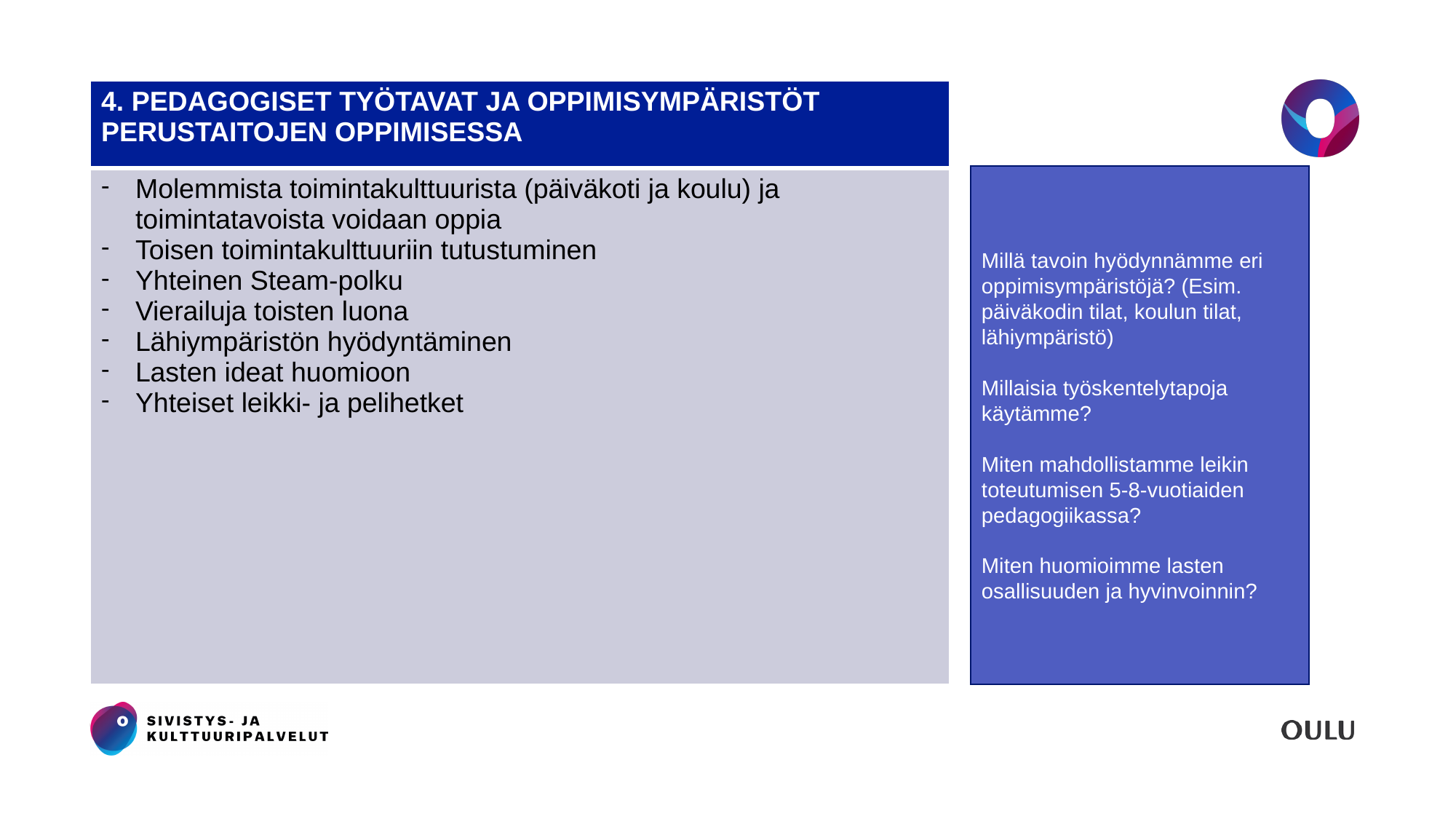

| 4. PEDAGOGISET TYÖTAVAT JA OPPIMISYMPÄRISTÖT PERUSTAITOJEN OPPIMISESSA |
| --- |
| Molemmista toimintakulttuurista (päiväkoti ja koulu) ja toimintatavoista voidaan oppia Toisen toimintakulttuuriin tutustuminen Yhteinen Steam-polku Vierailuja toisten luona Lähiympäristön hyödyntäminen Lasten ideat huomioon Yhteiset leikki- ja pelihetket |
#
Millä tavoin hyödynnämme eri oppimisympäristöjä? (Esim. päiväkodin tilat, koulun tilat, lähiympäristö)

Millaisia työskentelytapoja käytämme?

Miten mahdollistamme leikin toteutumisen 5-8-vuotiaiden pedagogiikassa?

Miten huomioimme lasten  osallisuuden ja hyvinvoinnin?